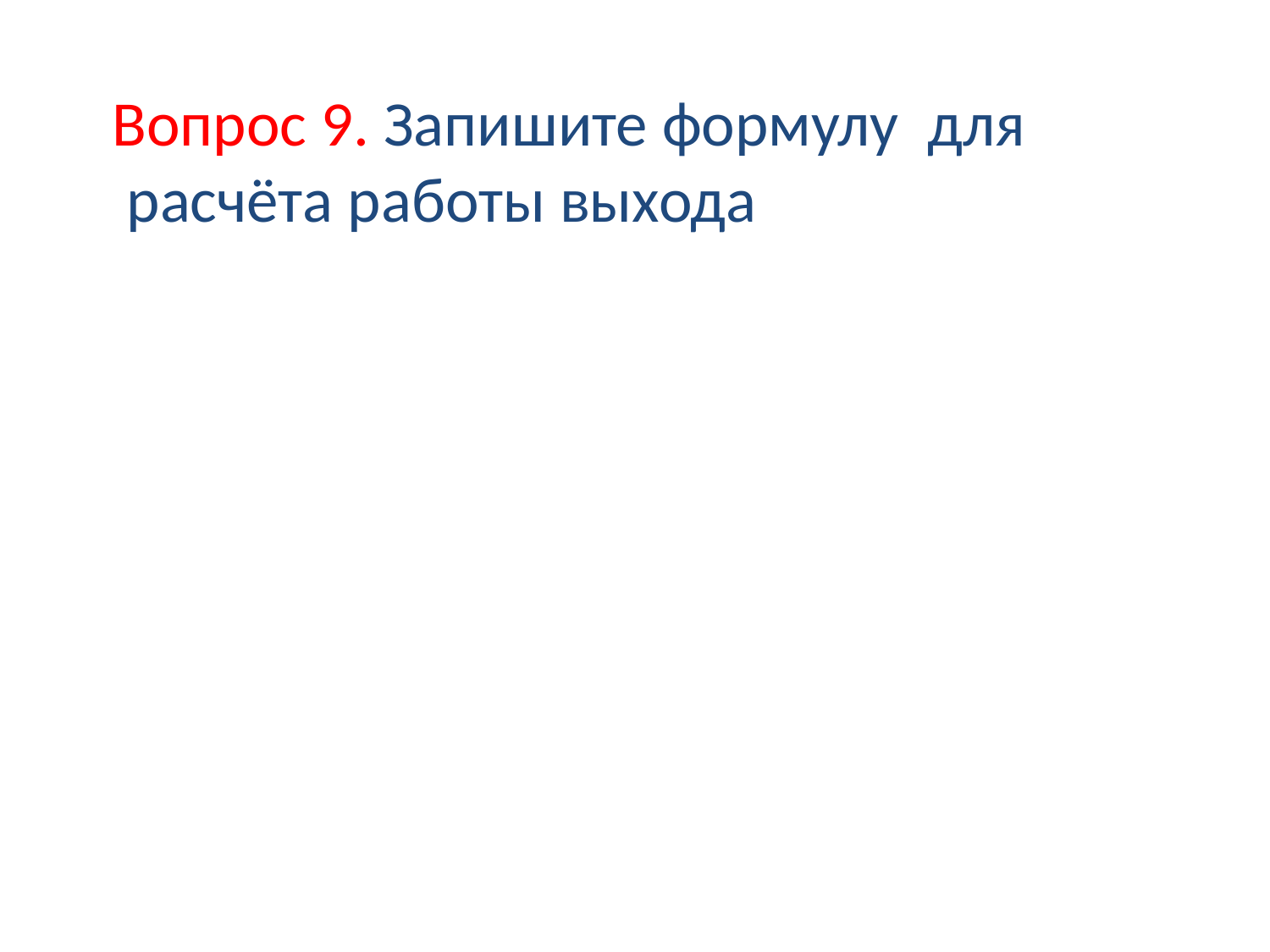

Вопрос 9. Запишите формулу  для
 расчёта работы выхода
#